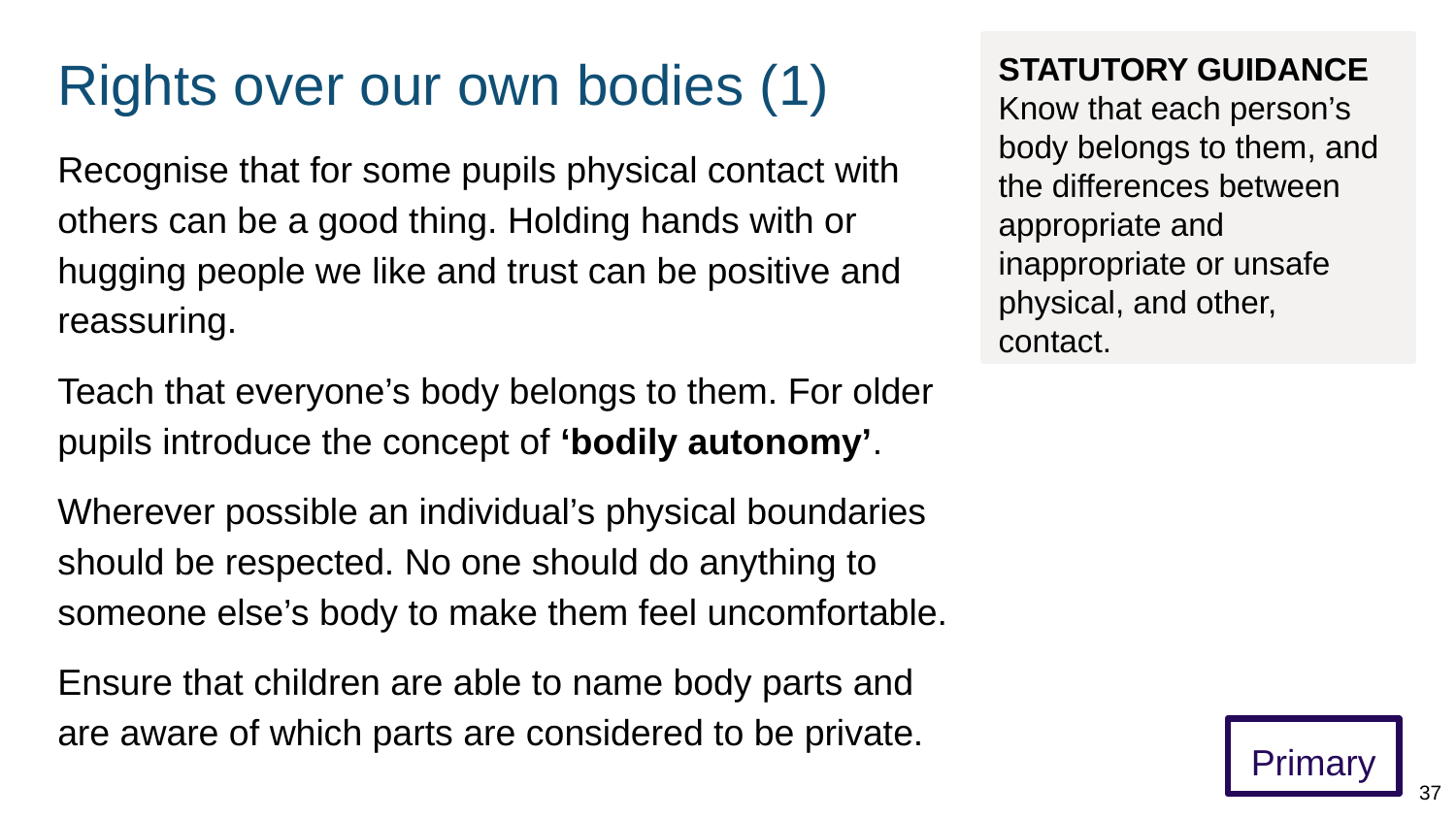

# Rights over our own bodies (1)

STATUTORY GUIDANCE
Know that each person’s body belongs to them, and the differences between appropriate and inappropriate or unsafe physical, and other, contact.

Recognise that for some pupils physical contact with others can be a good thing. Holding hands with or hugging people we like and trust can be positive and reassuring.
Teach that everyone’s body belongs to them. For older pupils introduce the concept of ‘bodily autonomy’.
Wherever possible an individual’s physical boundaries should be respected. No one should do anything to someone else’s body to make them feel uncomfortable.
Ensure that children are able to name body parts and are aware of which parts are considered to be private.

Primary
37